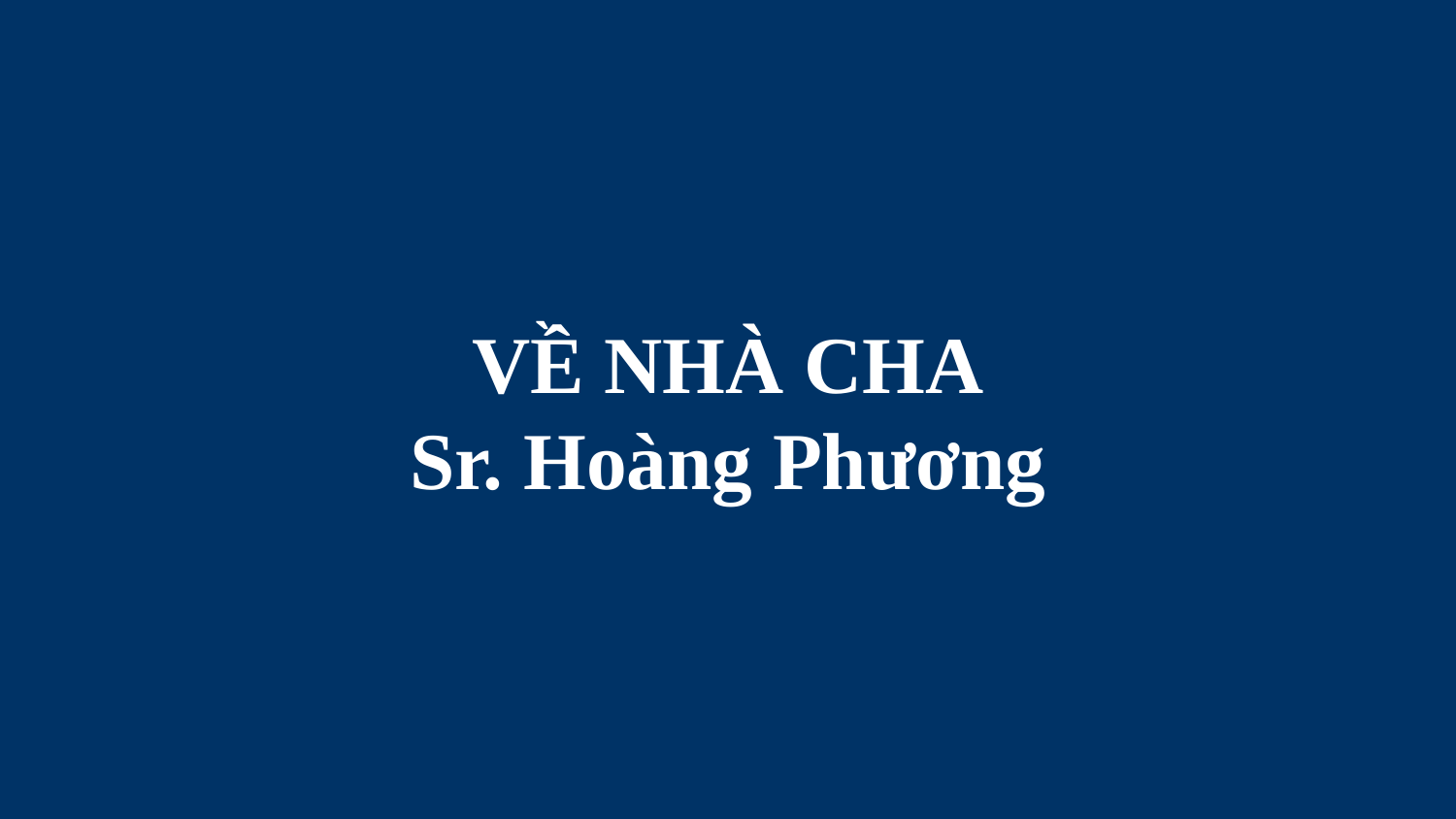

# VỀ NHÀ CHA Sr. Hoàng Phương